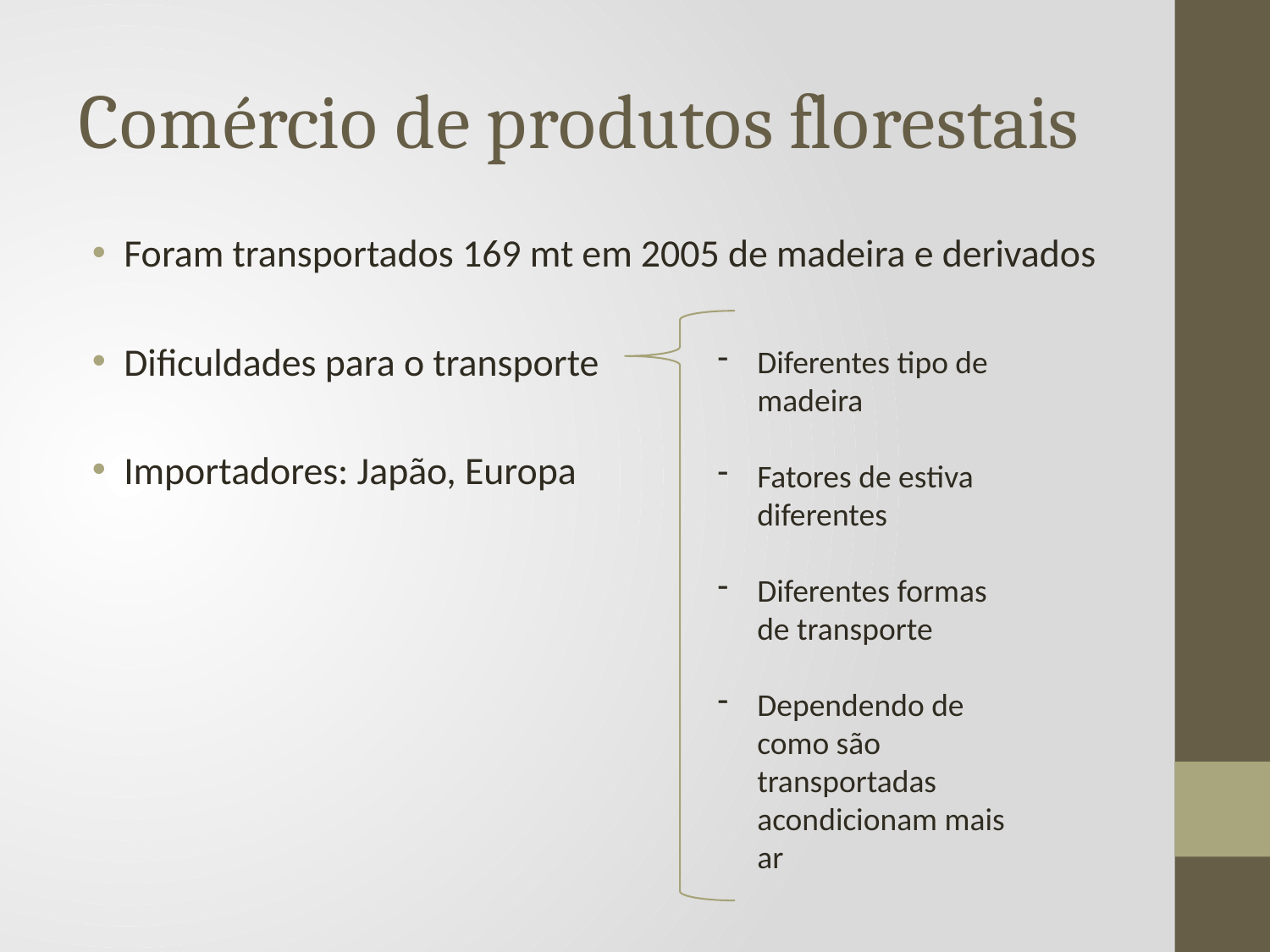

# Comércio de produtos florestais
Foram transportados 169 mt em 2005 de madeira e derivados

Dificuldades para o transporte

Importadores: Japão, Europa

Diferentes tipo de madeira

Fatores de estiva diferentes

Diferentes formas de transporte

Dependendo de como são transportadas acondicionam mais ar